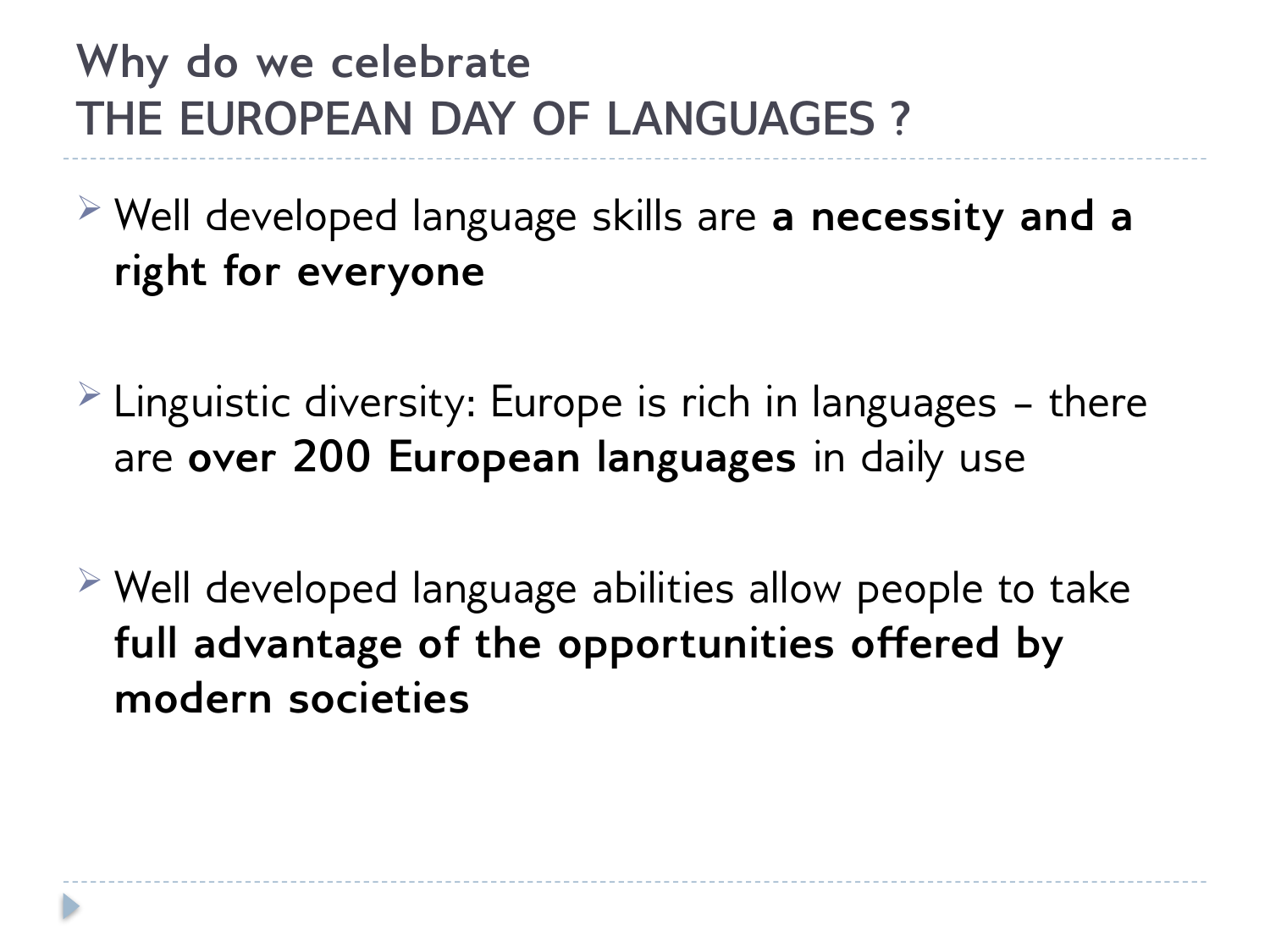

# Why do we celebrate THE EUROPEAN DAY OF LANGUAGES ?
Well developed language skills are a necessity and a right for everyone

Linguistic diversity: Europe is rich in languages – there are over 200 European languages in daily use

Well developed language abilities allow people to take full advantage of the opportunities offered by modern societies